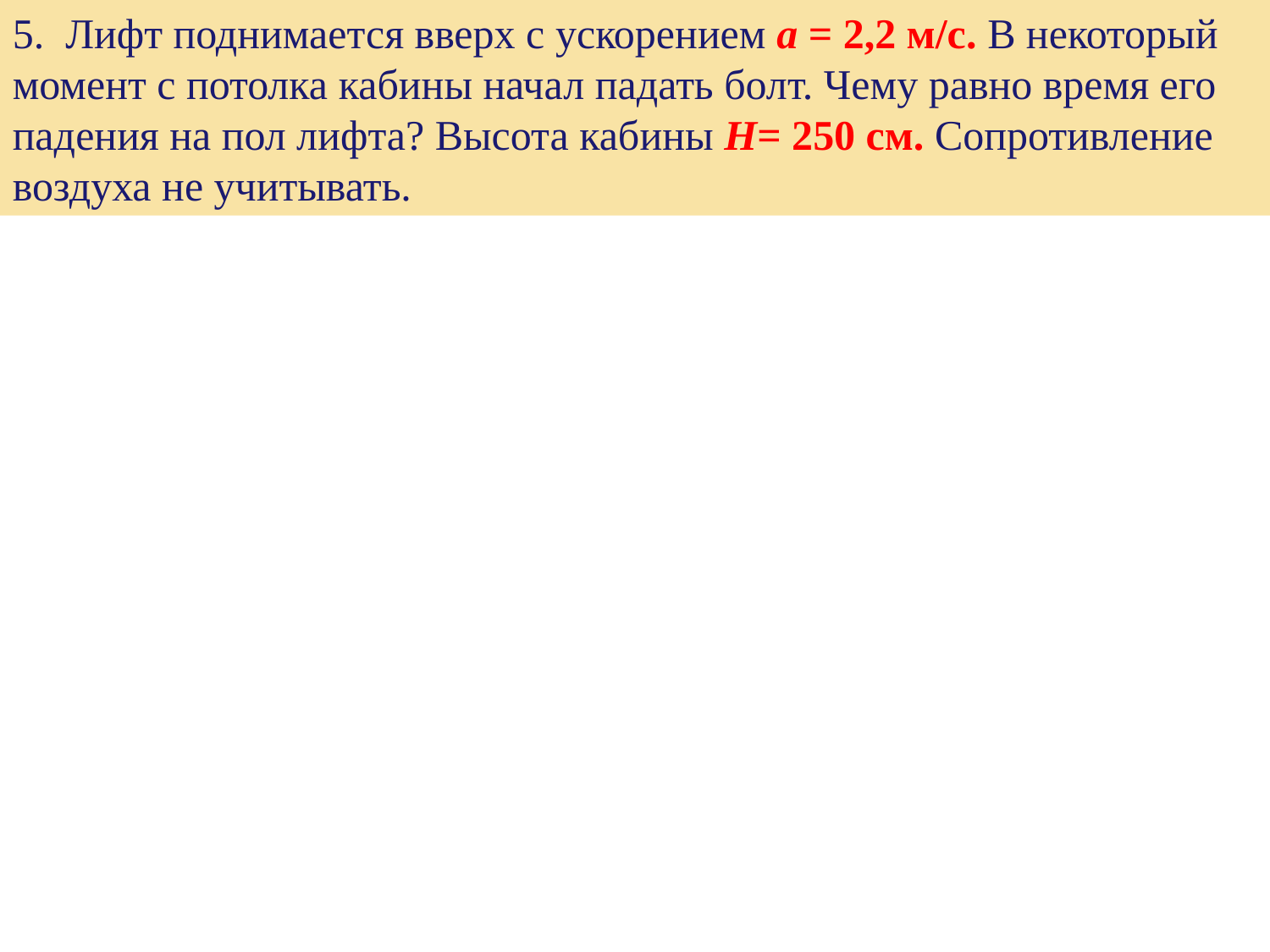

5.  Лифт поднимается вверх с ускорением а = 2,2 м/с. В некоторый момент с потолка кабины начал падать болт. Чему равно время его падения на пол лифта? Высота кабины Н= 250 см. Сопротивление воздуха не учитывать.